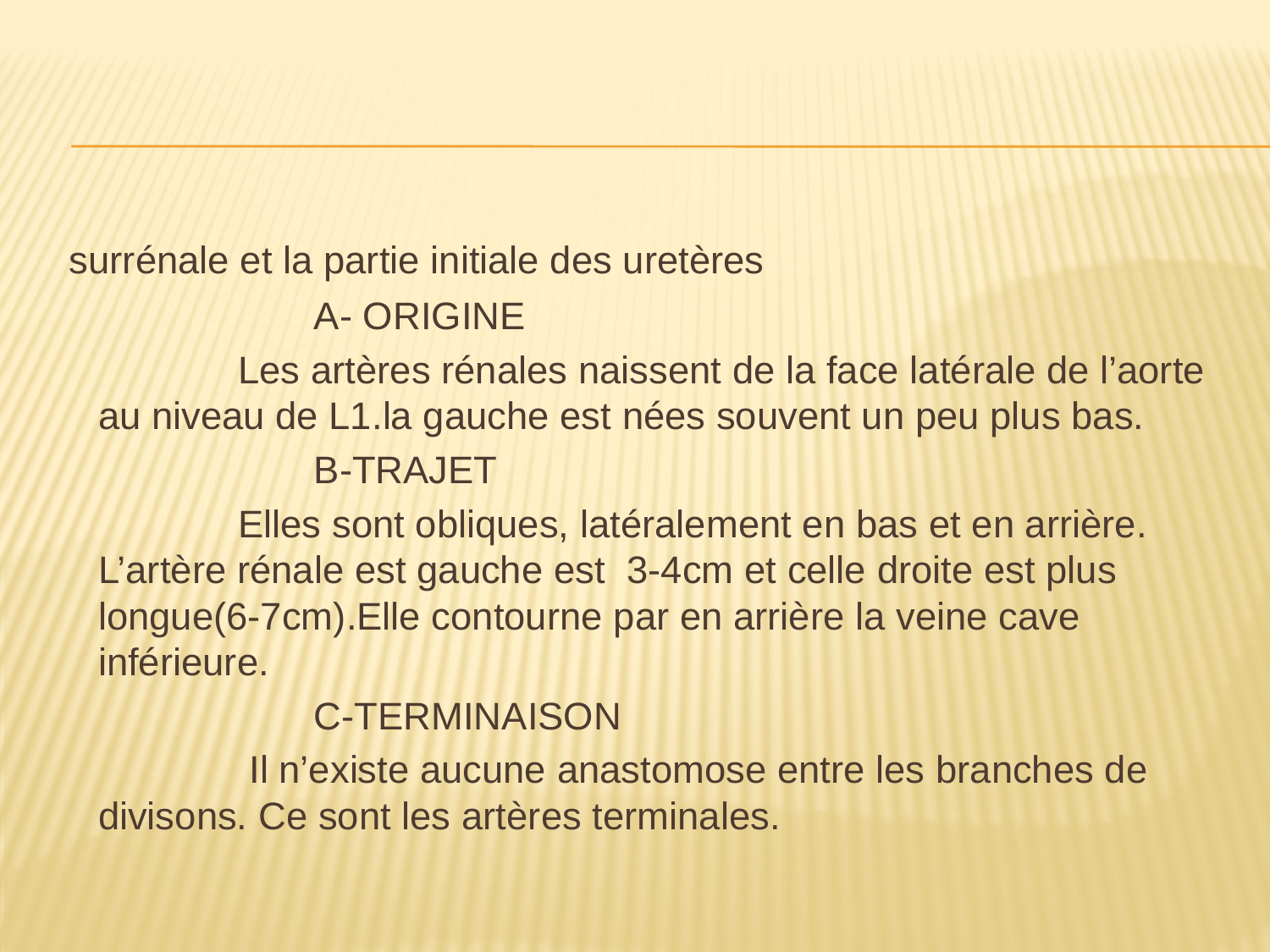

#
 surrénale et la partie initiale des uretères
                        A- ORIGINE
                 Les artères rénales naissent de la face latérale de l’aorte au niveau de L1.la gauche est nées souvent un peu plus bas.
                        B-TRAJET
                 Elles sont obliques, latéralement en bas et en arrière. L’artère rénale est gauche est  3-4cm et celle droite est plus longue(6-7cm).Elle contourne par en arrière la veine cave inférieure.
                        C-TERMINAISON
                  Il n’existe aucune anastomose entre les branches de divisons. Ce sont les artères terminales.